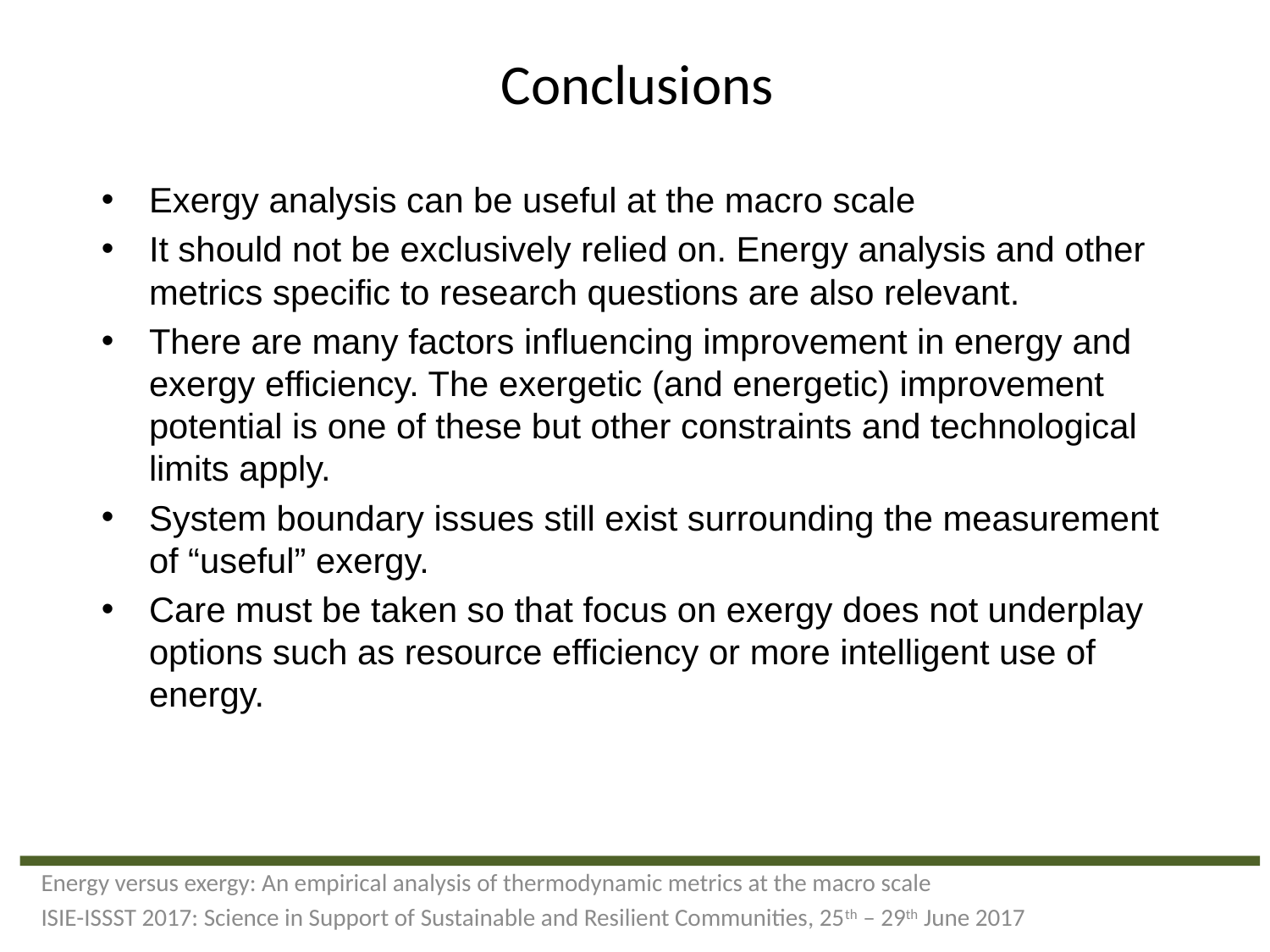

# Conclusions
Exergy analysis can be useful at the macro scale
It should not be exclusively relied on. Energy analysis and other metrics specific to research questions are also relevant.
There are many factors influencing improvement in energy and exergy efficiency. The exergetic (and energetic) improvement potential is one of these but other constraints and technological limits apply.
System boundary issues still exist surrounding the measurement of “useful” exergy.
Care must be taken so that focus on exergy does not underplay options such as resource efficiency or more intelligent use of energy.

Energy versus exergy: An empirical analysis of thermodynamic metrics at the macro scale
ISIE-ISSST 2017: Science in Support of Sustainable and Resilient Communities, 25th – 29th June 2017